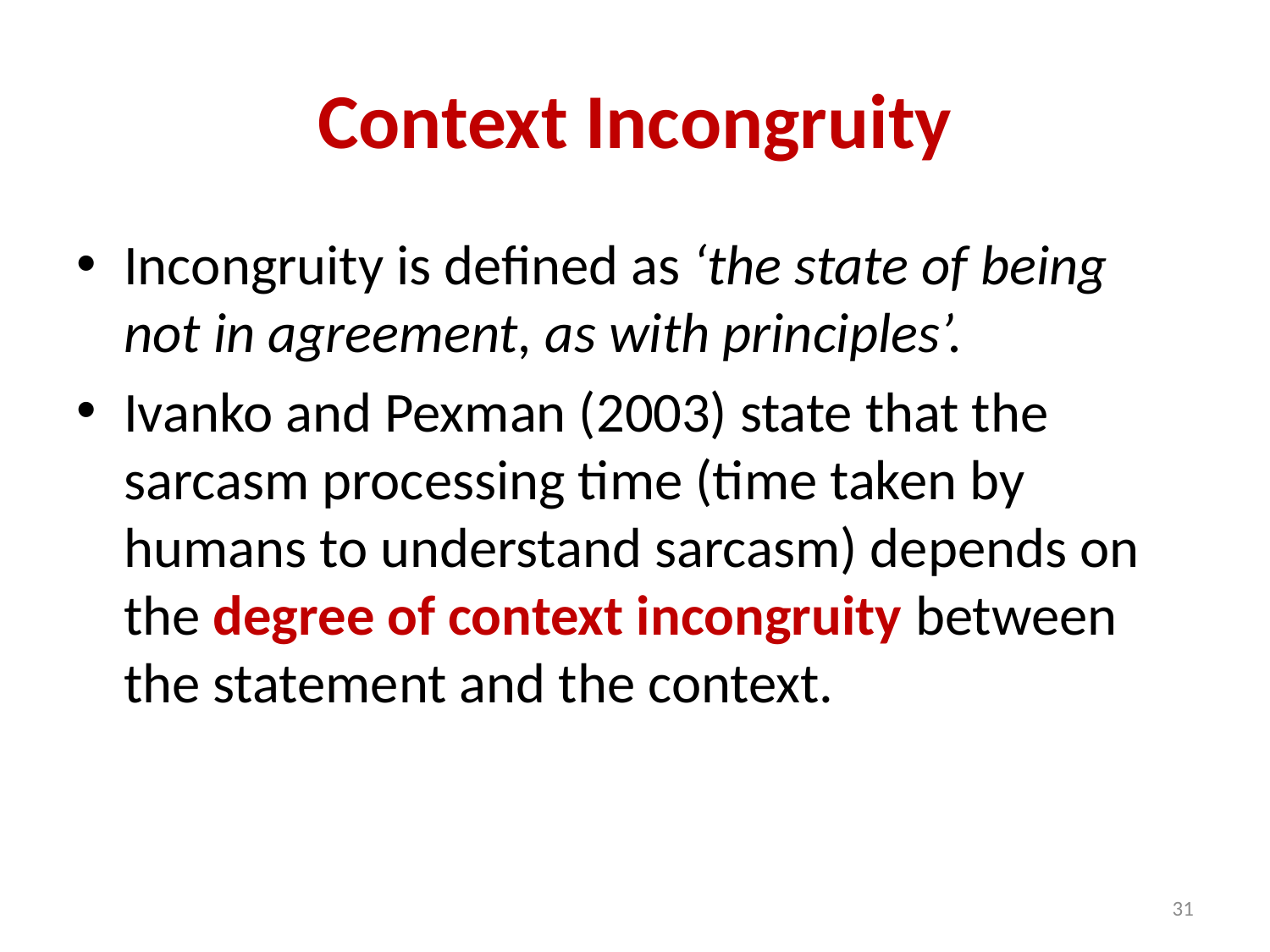

# Context Incongruity
Incongruity is defined as ‘the state of being not in agreement, as with principles’.
Ivanko and Pexman (2003) state that the sarcasm processing time (time taken by humans to understand sarcasm) depends on the degree of context incongruity between the statement and the context.
31